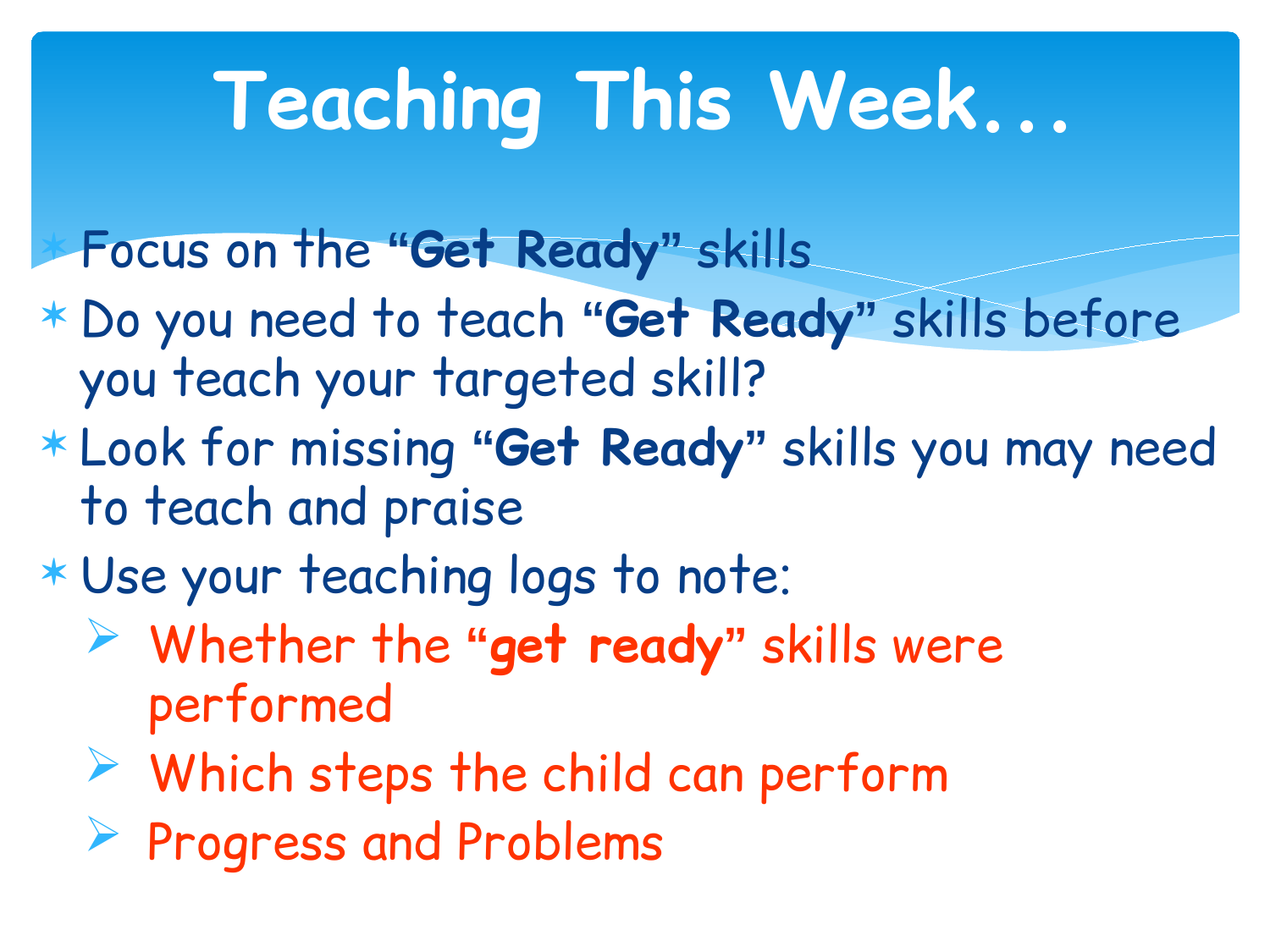

# Teaching This Week...
Focus on the “Get Ready” skills
Do you need to teach “Get Ready” skills before you teach your targeted skill?
Look for missing “Get Ready” skills you may need to teach and praise
Use your teaching logs to note:
Whether the “get ready” skills were performed
Which steps the child can perform
Progress and Problems